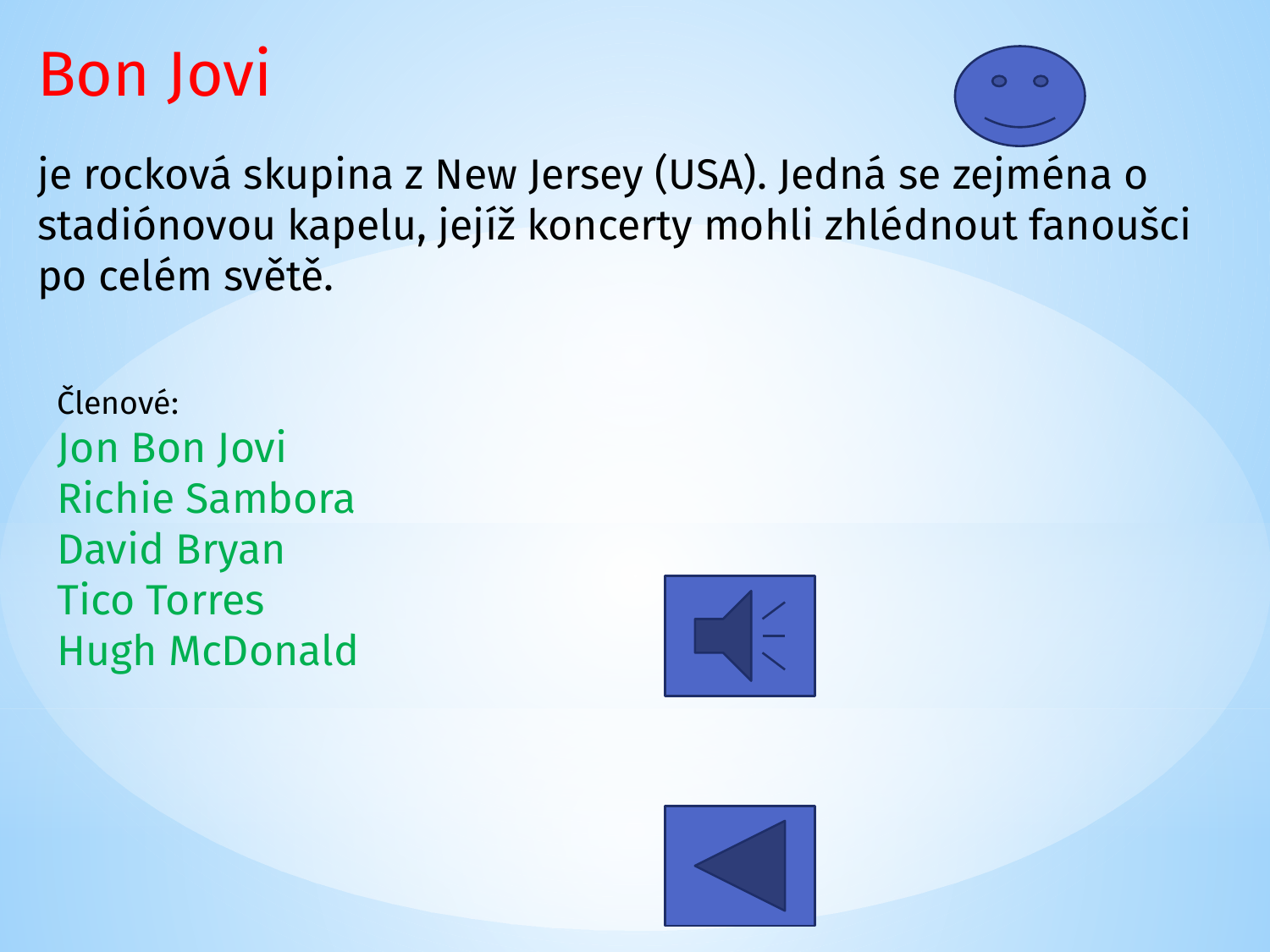

Bon Jovi
je rocková skupina z New Jersey (USA). Jedná se zejména o stadiónovou kapelu, jejíž koncerty mohli zhlédnout fanoušci po celém světě.

Členové:
Jon Bon Jovi
Richie Sambora
David Bryan
Tico Torres
Hugh McDonald